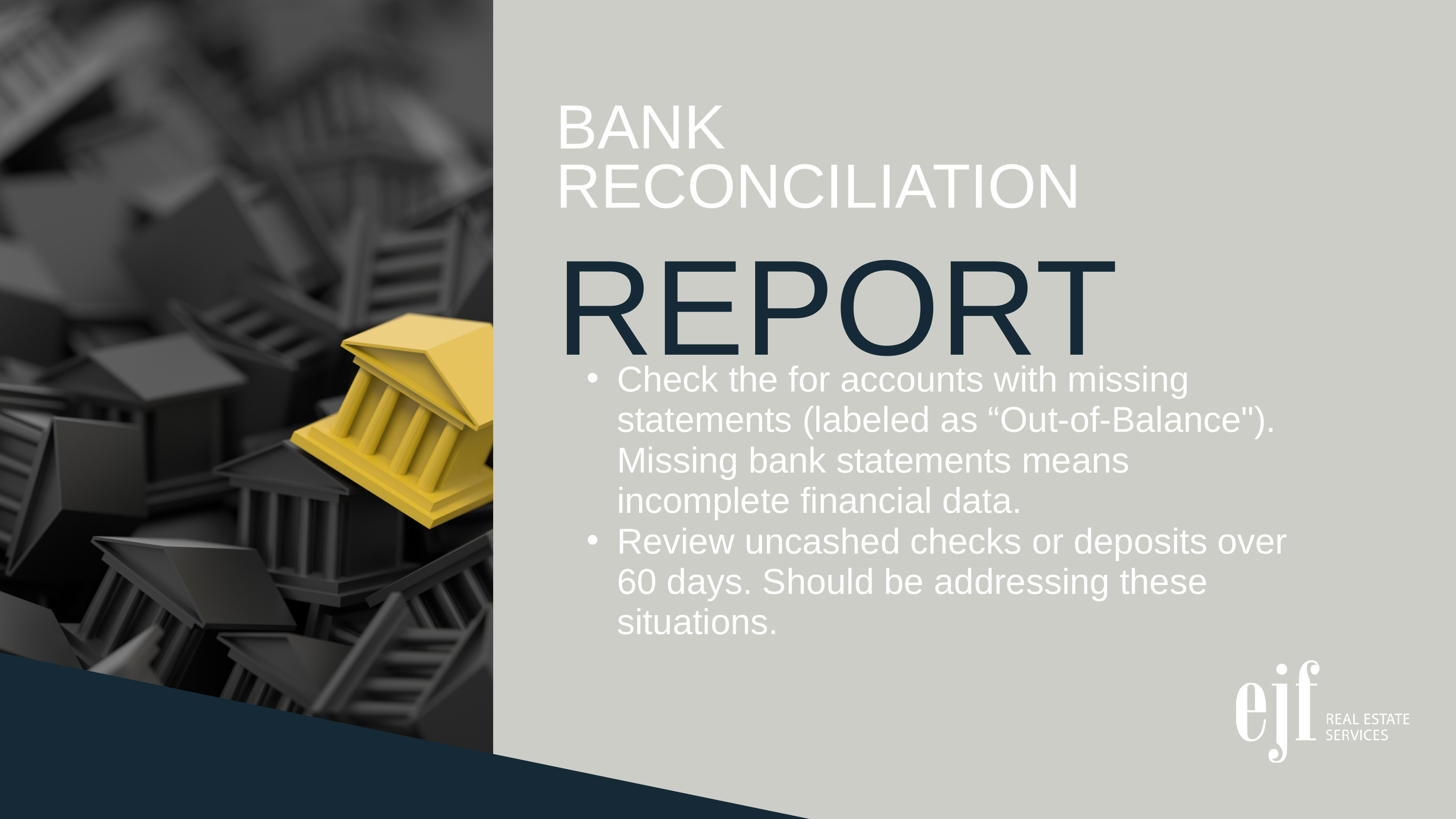

BANK
RECONCILIATION
REPORT
Check the for accounts with missing statements (labeled as “Out-of-Balance"). Missing bank statements means incomplete financial data.
Review uncashed checks or deposits over 60 days. Should be addressing these situations.